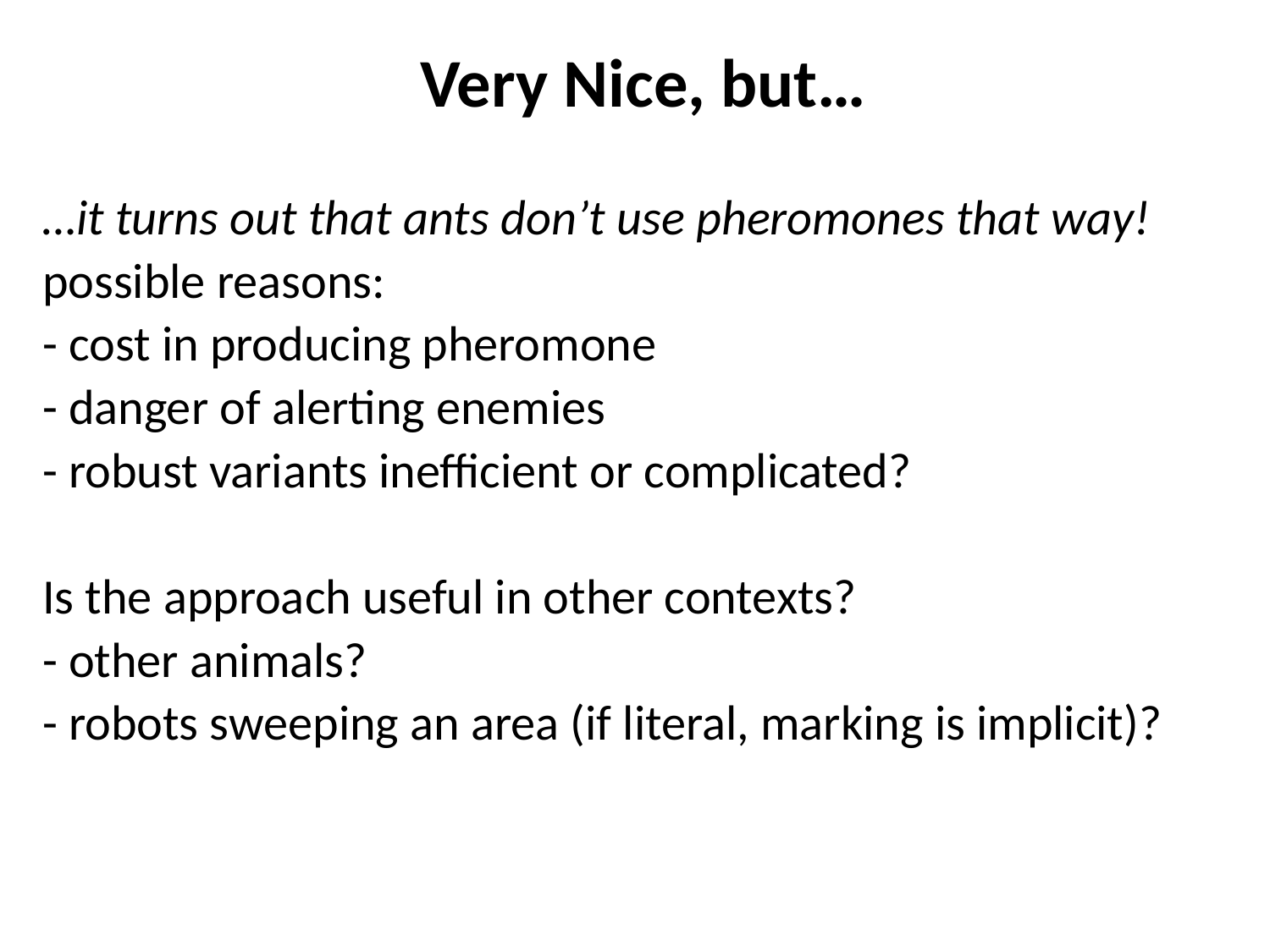

Very Nice, but…
…it turns out that ants don’t use pheromones that way!
possible reasons:
- cost in producing pheromone
- danger of alerting enemies
- robust variants inefficient or complicated?

Is the approach useful in other contexts?
- other animals?
- robots sweeping an area (if literal, marking is implicit)?